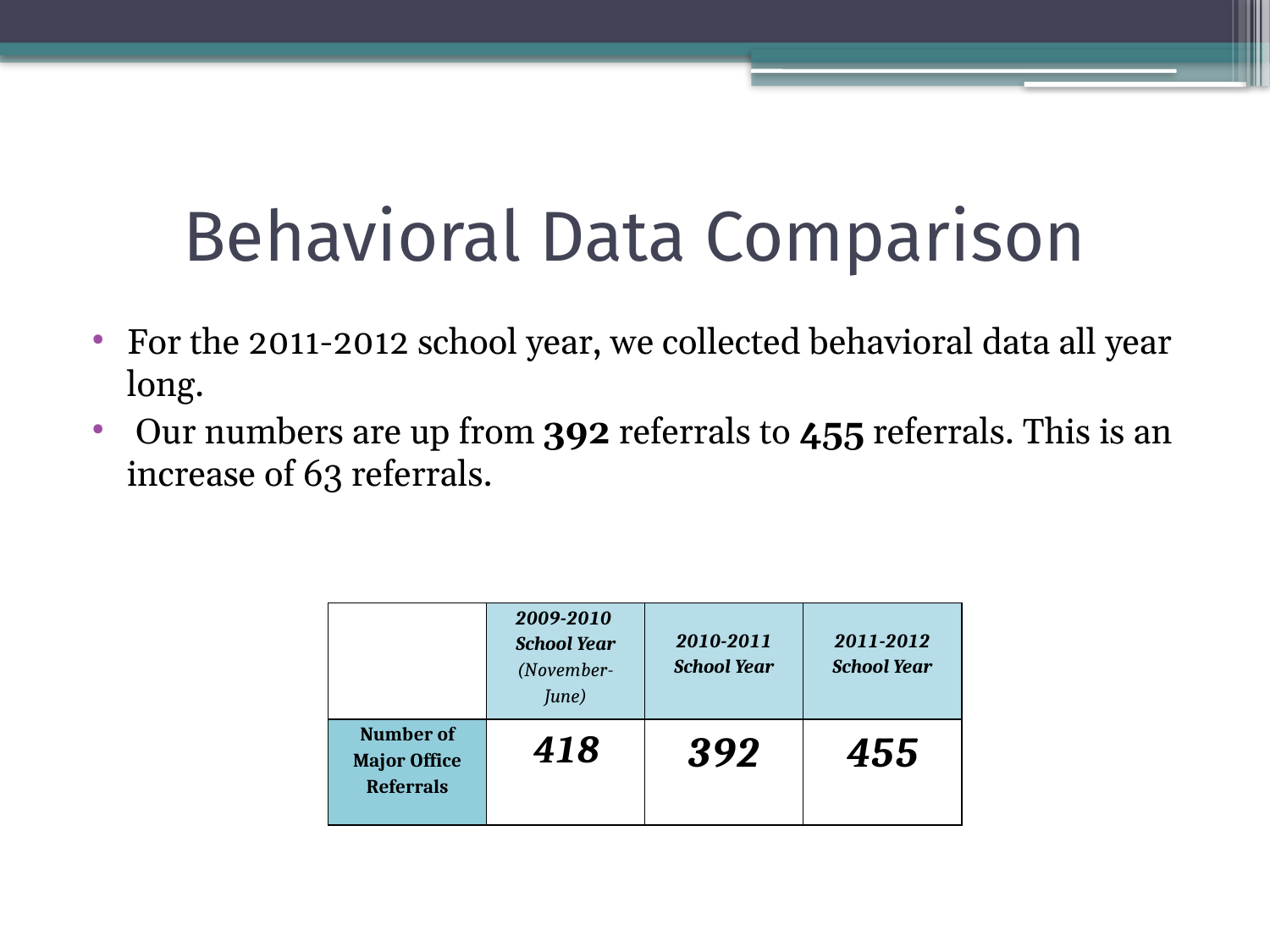

# Behavioral Data Comparison
For the 2011-2012 school year, we collected behavioral data all year long.
 Our numbers are up from 392 referrals to 455 referrals. This is an increase of 63 referrals.

|  | 2009-2010 School Year (November- June) | 2010-2011 School Year | 2011-2012 School Year |
| --- | --- | --- | --- |
| Number of Major Office Referrals | 418 | 392 | 455 |